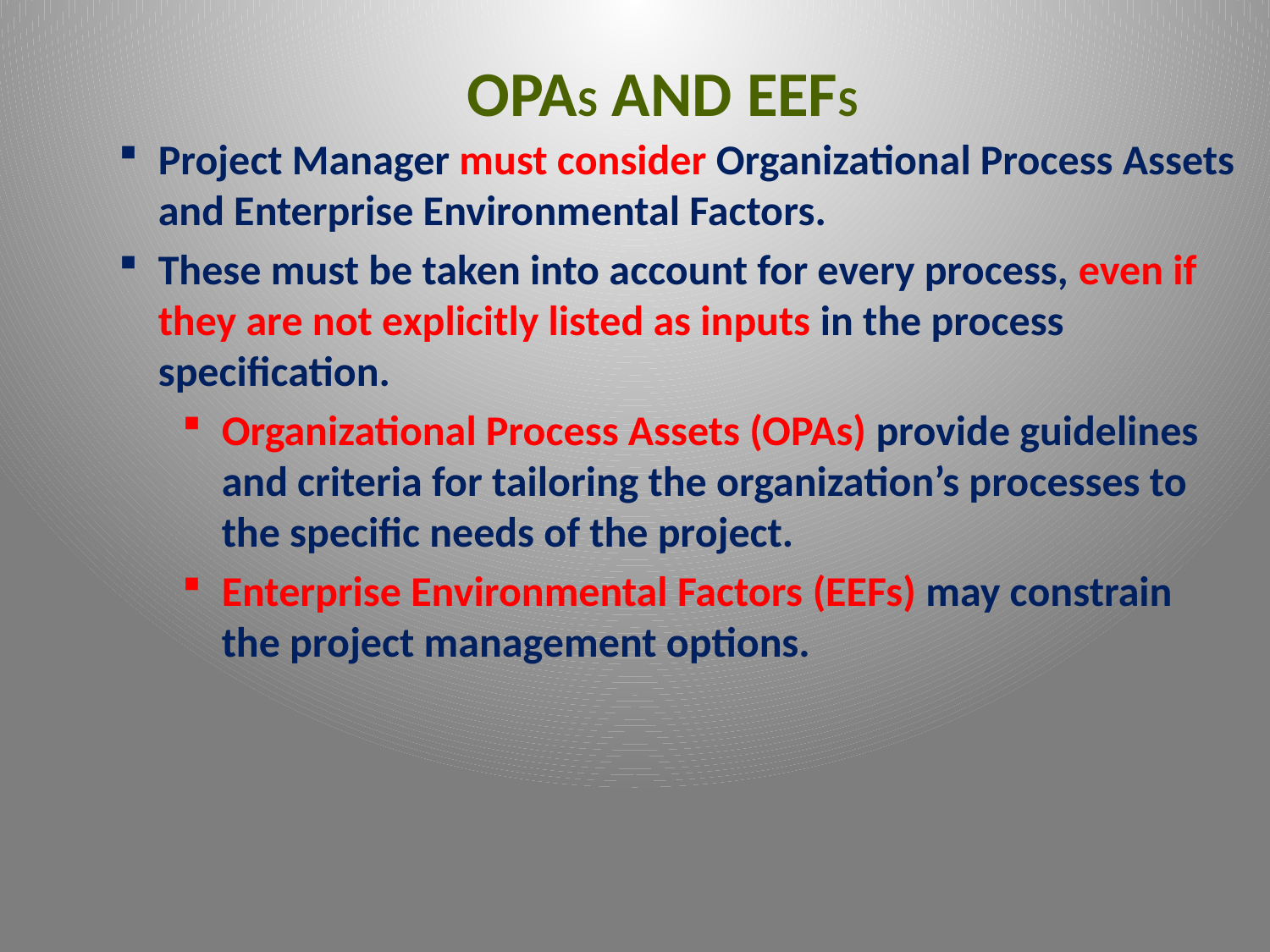

OPAs and EEFs
Project Manager must consider Organizational Process Assets and Enterprise Environmental Factors.
These must be taken into account for every process, even if they are not explicitly listed as inputs in the process specification.
Organizational Process Assets (OPAs) provide guidelines and criteria for tailoring the organization’s processes to the specific needs of the project.
Enterprise Environmental Factors (EEFs) may constrain the project management options.